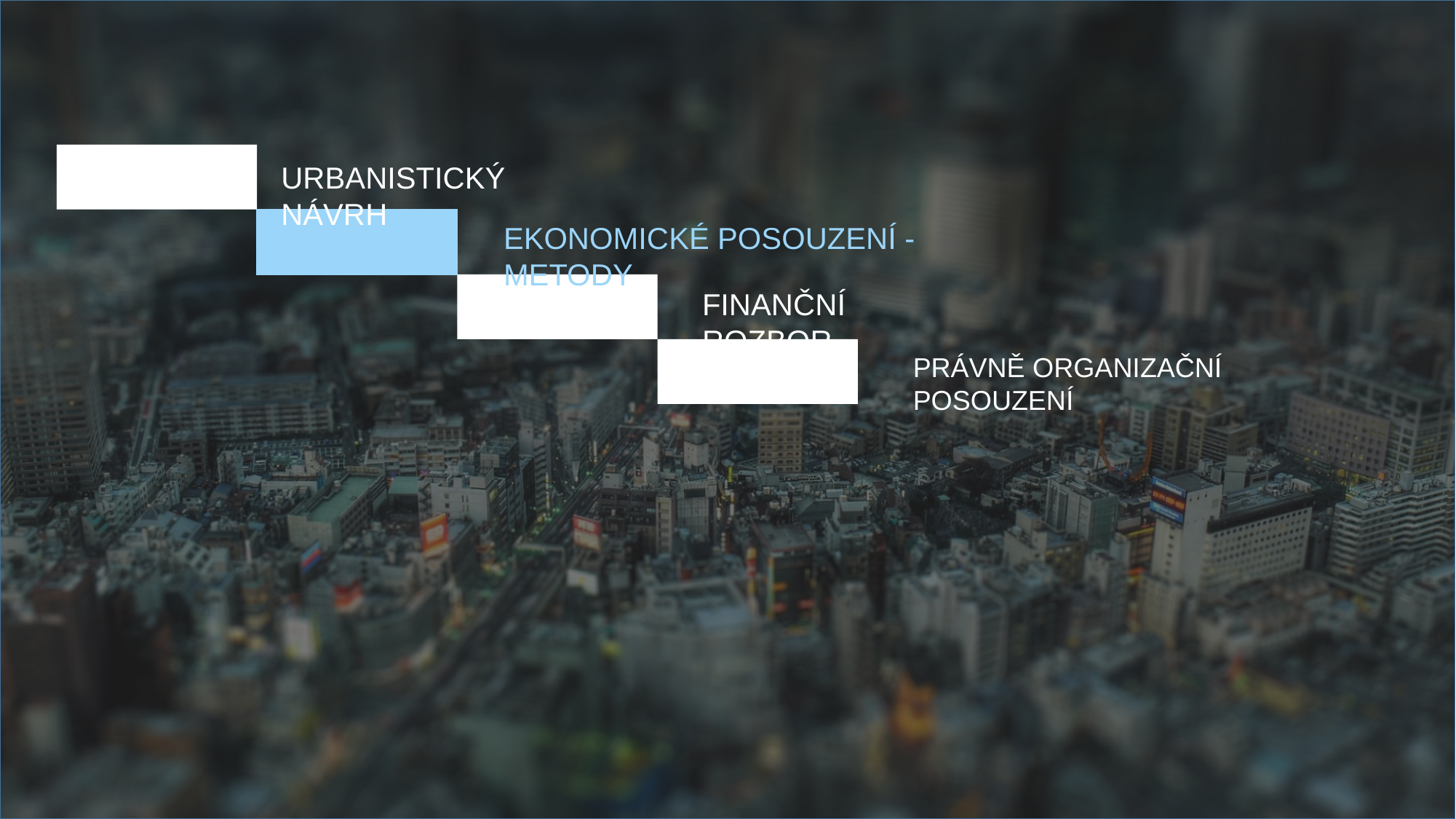

URBANISTICKÝ NÁVRH

EKONOMICKÉ POSOUZENÍ - METODY

FINANČNÍ ROZBOR

PRÁVNĚ ORGANIZAČNÍ POSOUZENÍ